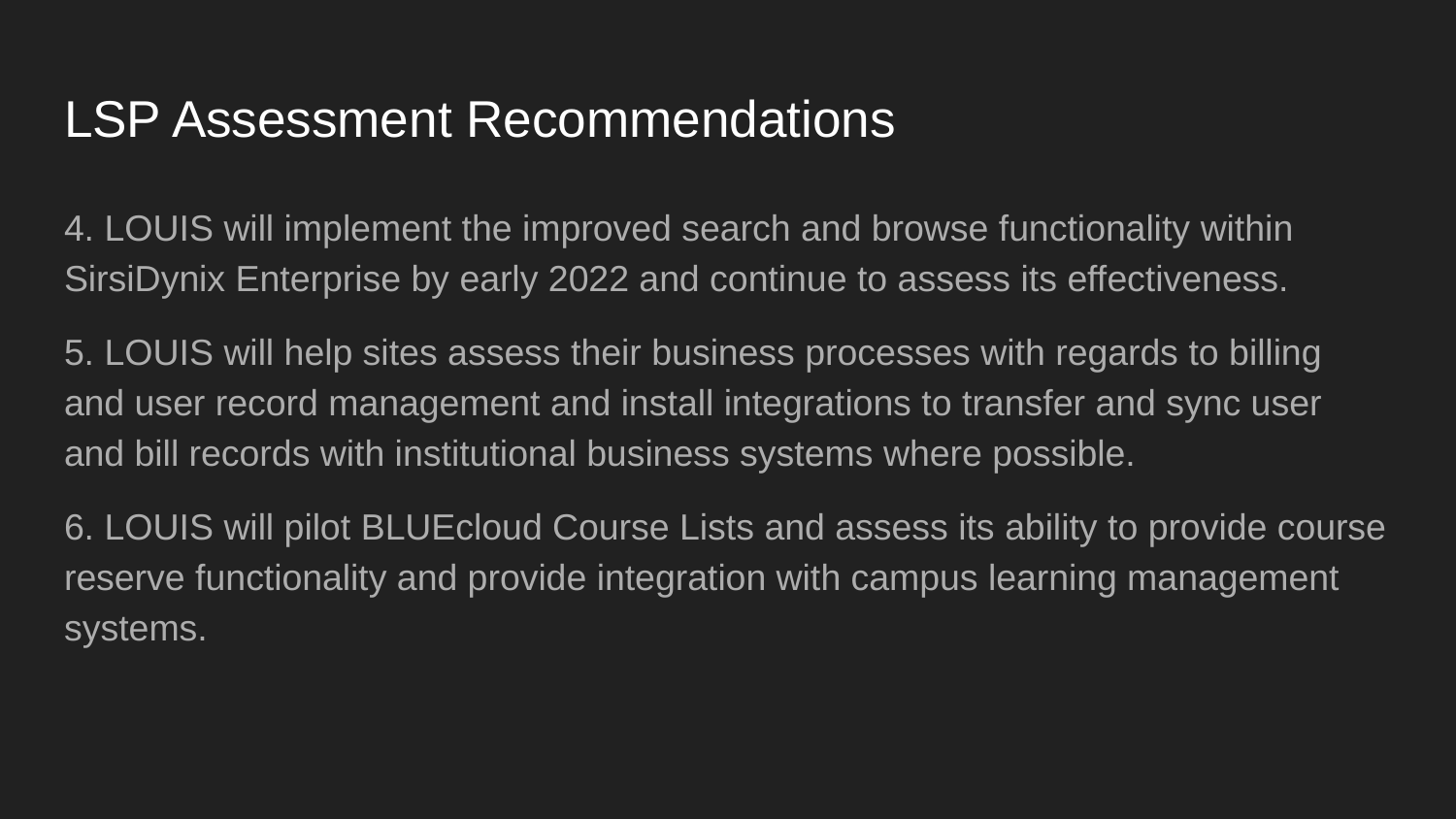

# LSP Assessment Recommendations
4. LOUIS will implement the improved search and browse functionality within SirsiDynix Enterprise by early 2022 and continue to assess its effectiveness.
5. LOUIS will help sites assess their business processes with regards to billing and user record management and install integrations to transfer and sync user and bill records with institutional business systems where possible.
6. LOUIS will pilot BLUEcloud Course Lists and assess its ability to provide course reserve functionality and provide integration with campus learning management systems.